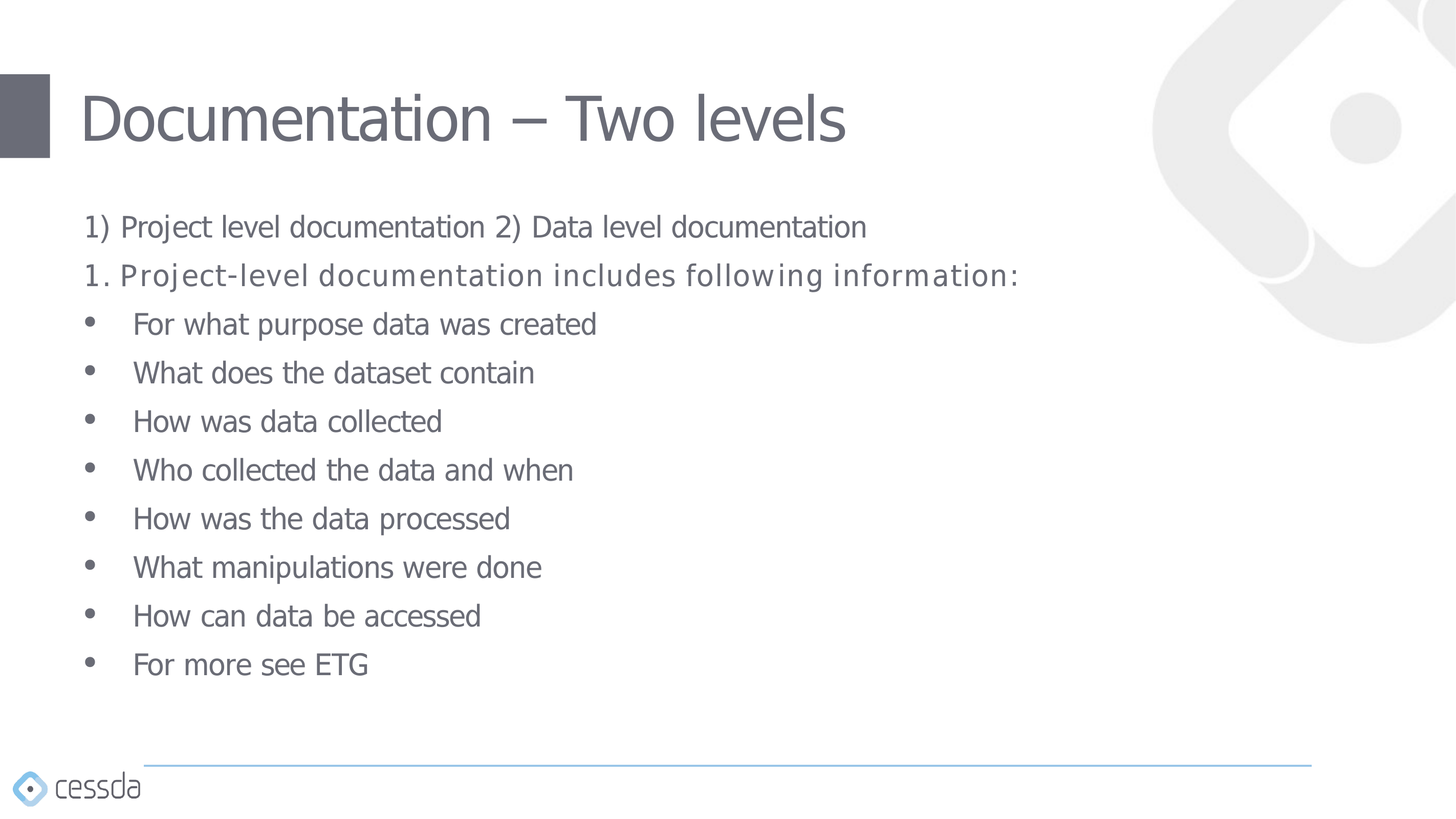

# Documentation – Two levels
1) Project level documentation 2) Data level documentation
1. Project-level documentation includes following information:
For what purpose data was created
What does the dataset contain
How was data collected
Who collected the data and when
How was the data processed
What manipulations were done
How can data be accessed
For more see ETG